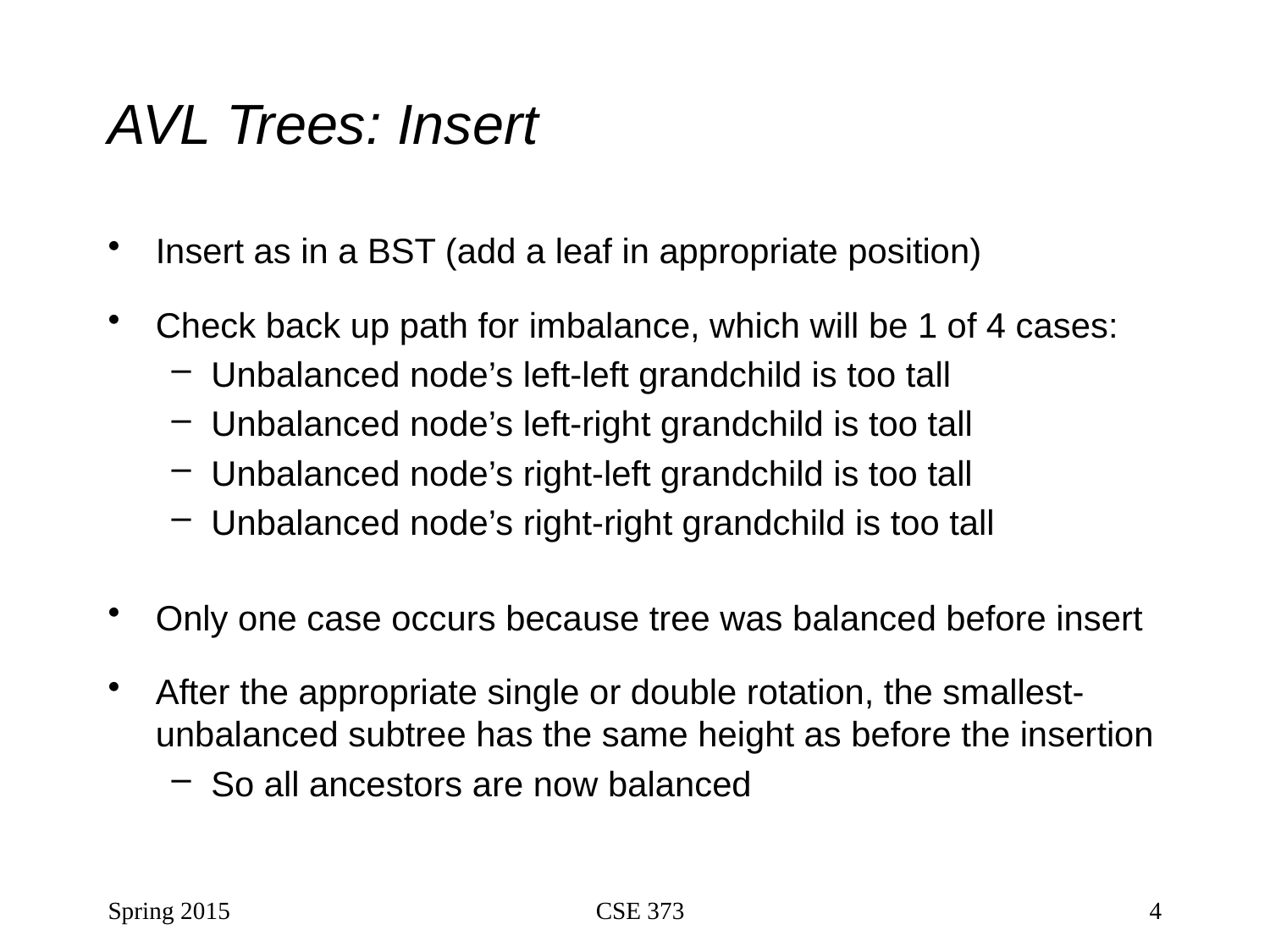

# AVL Trees: Insert
Insert as in a BST (add a leaf in appropriate position)

Check back up path for imbalance, which will be 1 of 4 cases:
Unbalanced node’s left-left grandchild is too tall
Unbalanced node’s left-right grandchild is too tall
Unbalanced node’s right-left grandchild is too tall
Unbalanced node’s right-right grandchild is too tall

Only one case occurs because tree was balanced before insert

After the appropriate single or double rotation, the smallest-unbalanced subtree has the same height as before the insertion
So all ancestors are now balanced
Spring 2015
CSE 373
4